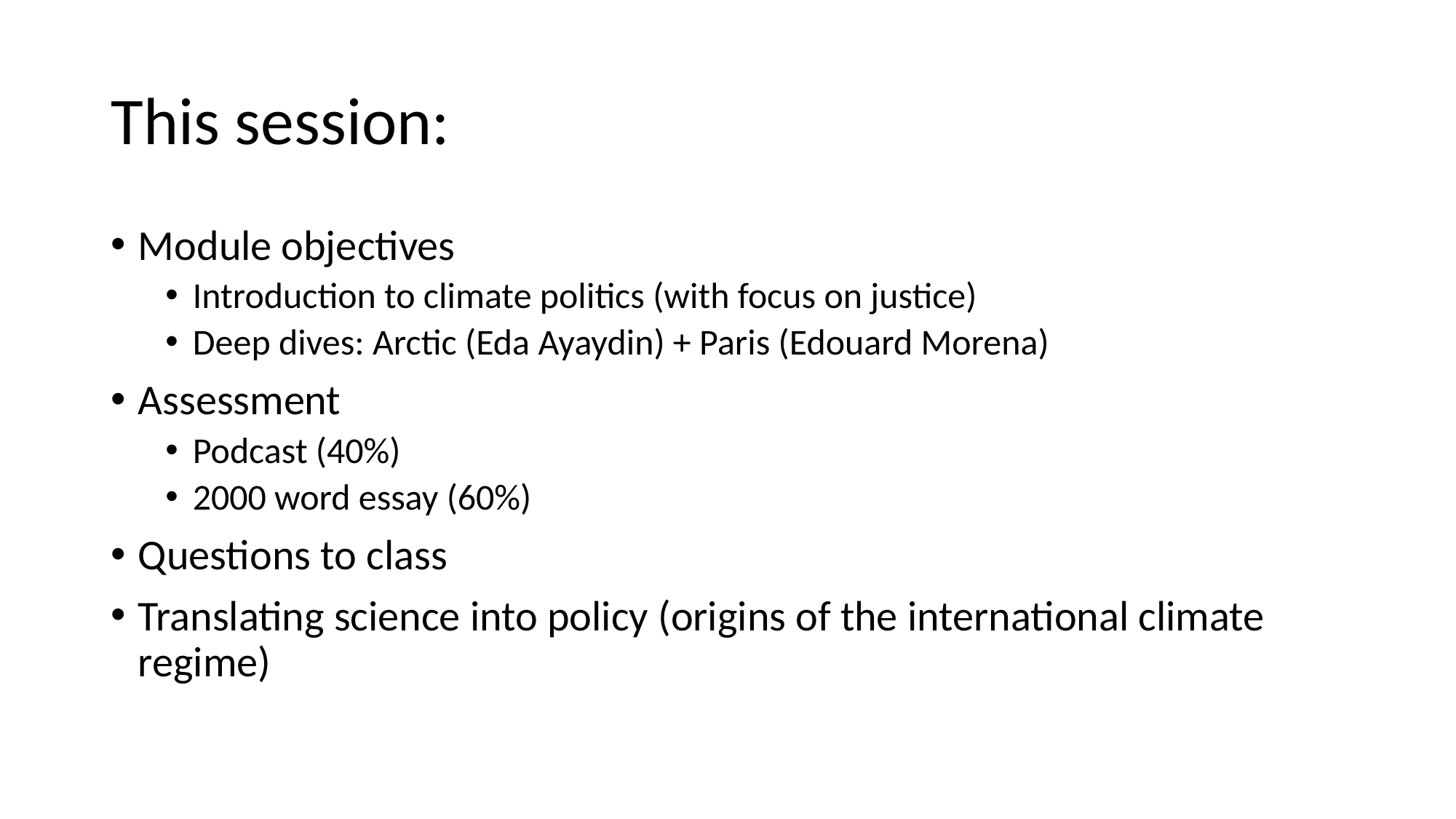

# This session:
Module objectives
Introduction to climate politics (with focus on justice)
Deep dives: Arctic (Eda Ayaydin) + Paris (Edouard Morena)
Assessment
Podcast (40%)
2000 word essay (60%)
Questions to class
Translating science into policy (origins of the international climate regime)